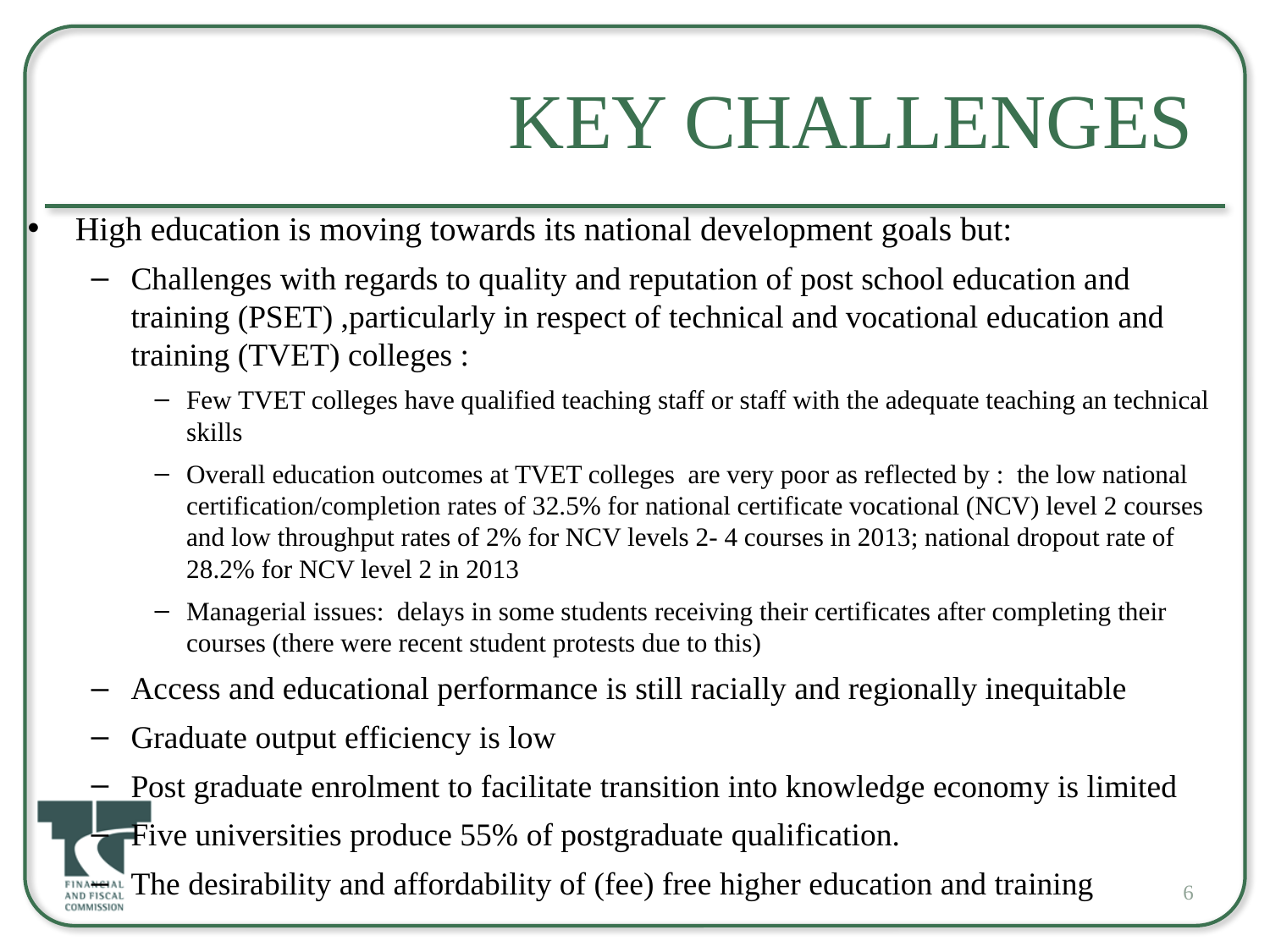

# Key Challenges
High education is moving towards its national development goals but:
Challenges with regards to quality and reputation of post school education and training (PSET) ,particularly in respect of technical and vocational education and training (TVET) colleges :
Few TVET colleges have qualified teaching staff or staff with the adequate teaching an technical skills
Overall education outcomes at TVET colleges  are very poor as reflected by :  the low national certification/completion rates of 32.5% for national certificate vocational (NCV) level 2 courses  and low throughput rates of 2% for NCV levels 2- 4 courses in 2013; national dropout rate of  28.2% for NCV level 2 in 2013
Managerial issues:  delays in some students receiving their certificates after completing their courses (there were recent student protests due to this)
Access and educational performance is still racially and regionally inequitable
Graduate output efficiency is low
Post graduate enrolment to facilitate transition into knowledge economy is limited
Five universities produce 55% of postgraduate qualification.
The desirability and affordability of (fee) free higher education and training

6